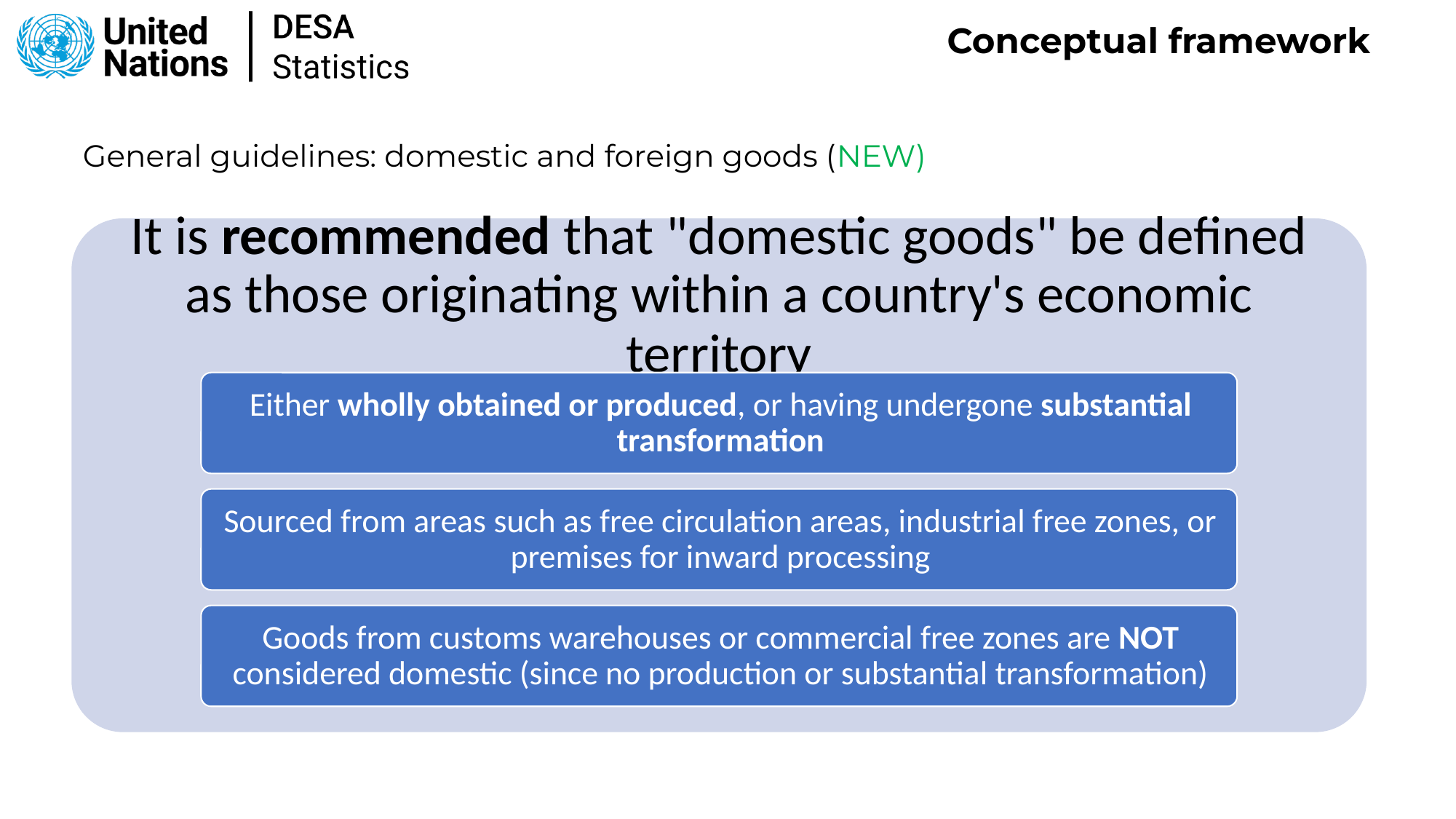

Conceptual framework
General guidelines: domestic and foreign goods (NEW)
It is recommended that "domestic goods" be defined as those originating within a country's economic territory
Either wholly obtained or produced, or having undergone substantial transformation
Sourced from areas such as free circulation areas, industrial free zones, or premises for inward processing
Goods from customs warehouses or commercial free zones are NOT considered domestic (since no production or substantial transformation)